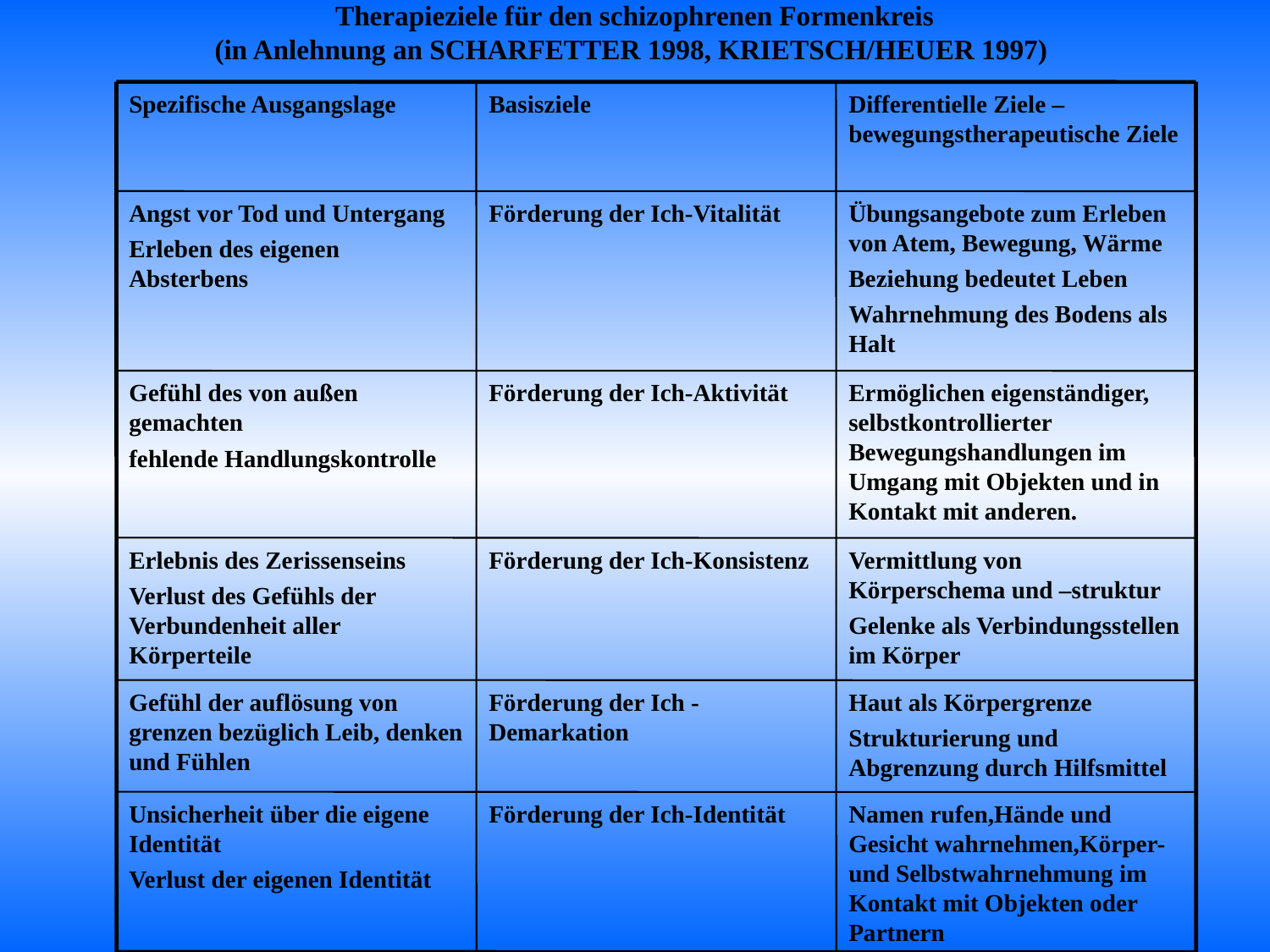

# Therapieziele für den schizophrenen Formenkreis (in Anlehnung an SCHARFETTER 1998, KRIETSCH/HEUER 1997)
Spezifische Ausgangslage

Basisziele

Differentielle Ziele – bewegungstherapeutische Ziele

Angst vor Tod und Untergang
Erleben des eigenen Absterbens

Förderung der Ich-Vitalität
Übungsangebote zum Erleben von Atem, Bewegung, Wärme
Beziehung bedeutet Leben
Wahrnehmung des Bodens als Halt
Gefühl des von außen gemachten
fehlende Handlungskontrolle

Förderung der Ich-Aktivität
Ermöglichen eigenständiger, selbstkontrollierter Bewegungshandlungen im Umgang mit Objekten und in Kontakt mit anderen.
Erlebnis des Zerissenseins
Verlust des Gefühls der Verbundenheit aller Körperteile

Förderung der Ich-Konsistenz
Vermittlung von Körperschema und –struktur
Gelenke als Verbindungsstellen im Körper
Gefühl der auflösung von grenzen bezüglich Leib, denken und Fühlen

Förderung der Ich -Demarkation
Haut als Körpergrenze
Strukturierung und Abgrenzung durch Hilfsmittel
Unsicherheit über die eigene Identität
Verlust der eigenen Identität

Förderung der Ich-Identität
Namen rufen,Hände und Gesicht wahrnehmen,Körper- und Selbstwahrnehmung im Kontakt mit Objekten oder Partnern